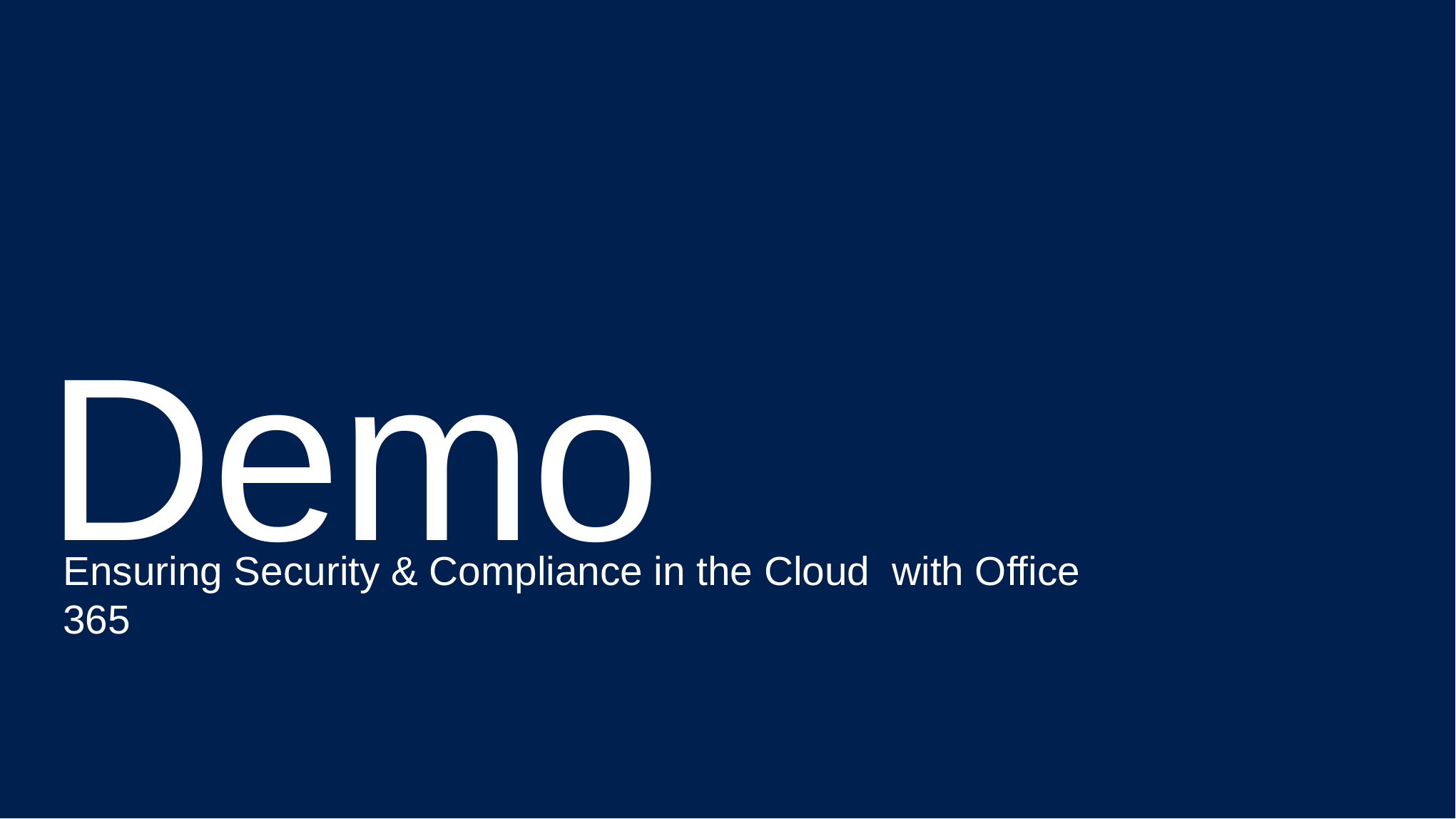

# Demo
Ensuring Security & Compliance in the Cloud  with Office 365